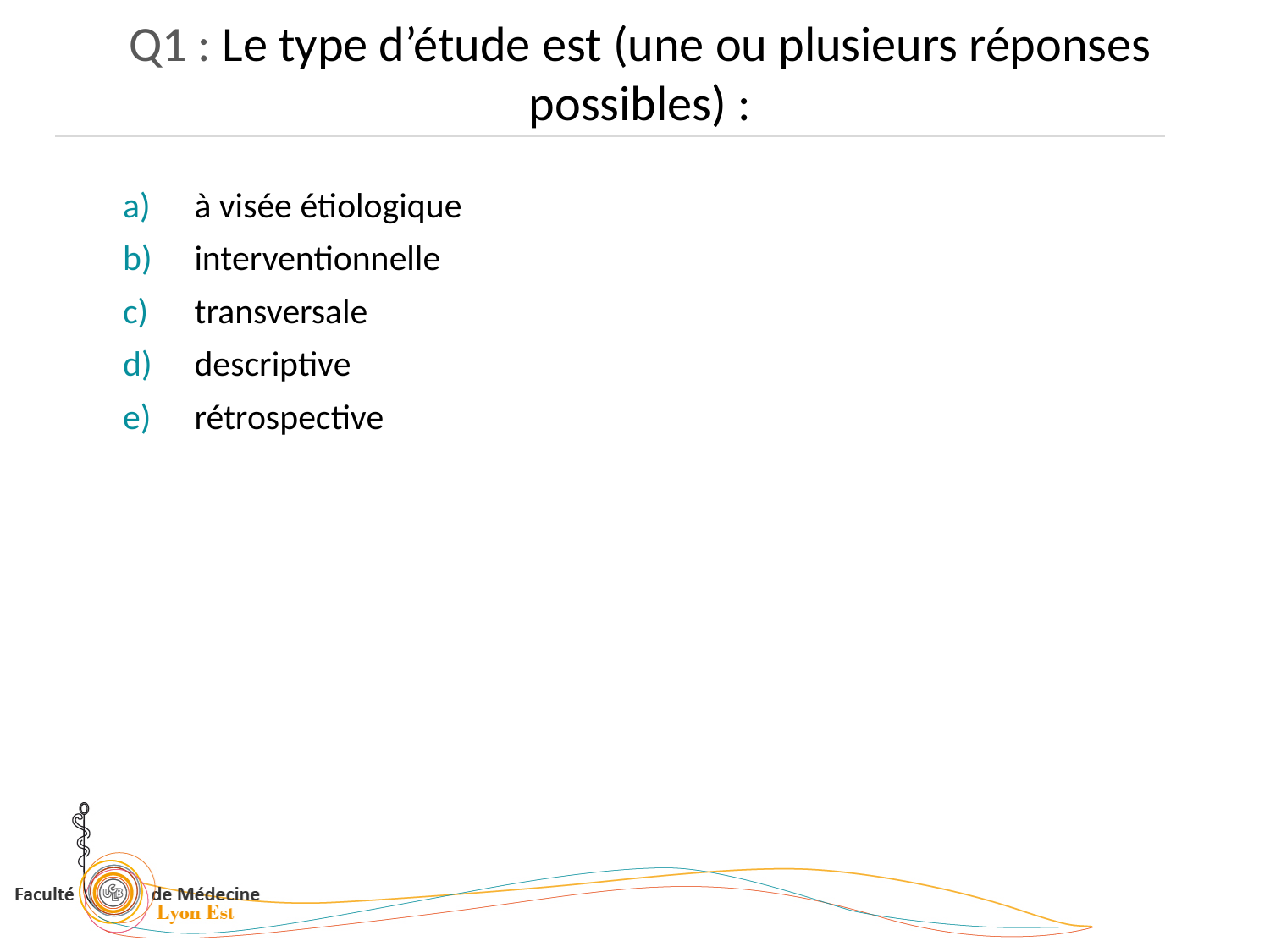

Q1 : Le type d’étude est (une ou plusieurs réponses possibles) :
à visée étiologique
interventionnelle
transversale
descriptive
rétrospective